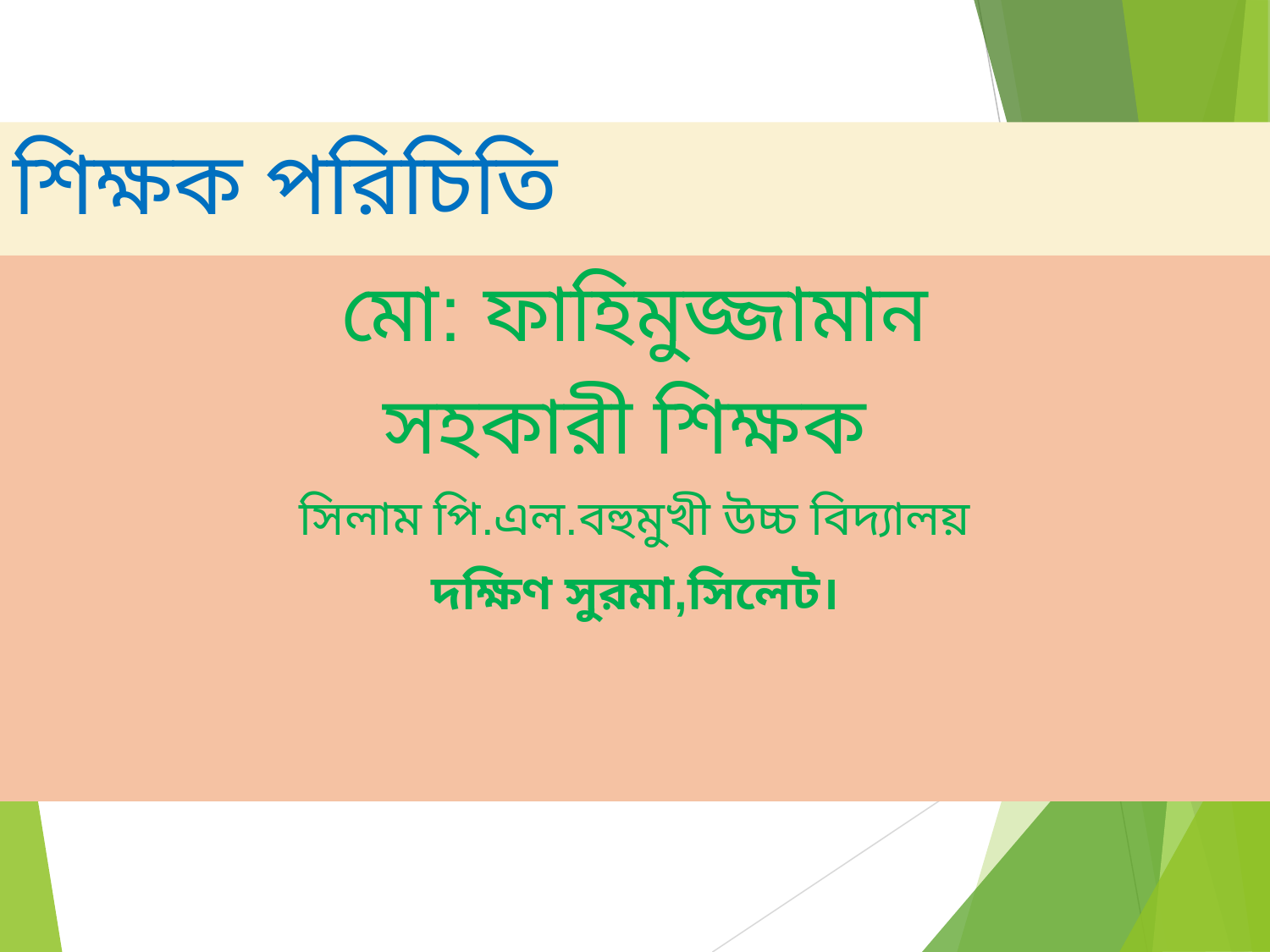

# শিক্ষক পরিচিতি
মো: ফাহিমুজ্জামান
সহকারী শিক্ষক
সিলাম পি.এল.বহুমুখী উচ্চ বিদ্যালয়
দক্ষিণ সুরমা,সিলেট।